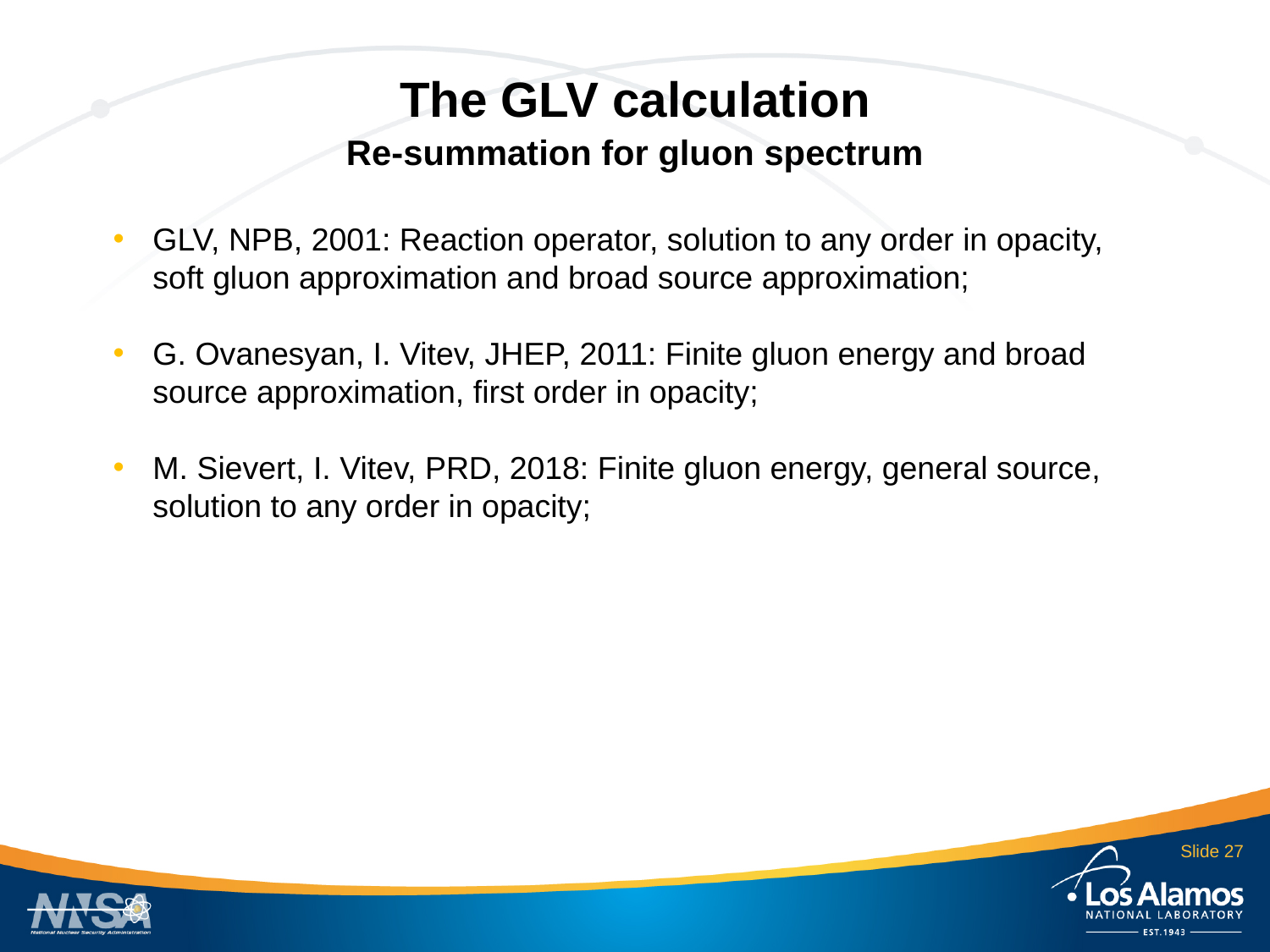

The GLV calculation
Re-summation for gluon spectrum
GLV, NPB, 2001: Reaction operator, solution to any order in opacity, soft gluon approximation and broad source approximation;

G. Ovanesyan, I. Vitev, JHEP, 2011: Finite gluon energy and broad source approximation, first order in opacity;

M. Sievert, I. Vitev, PRD, 2018: Finite gluon energy, general source, solution to any order in opacity;

Slide 27